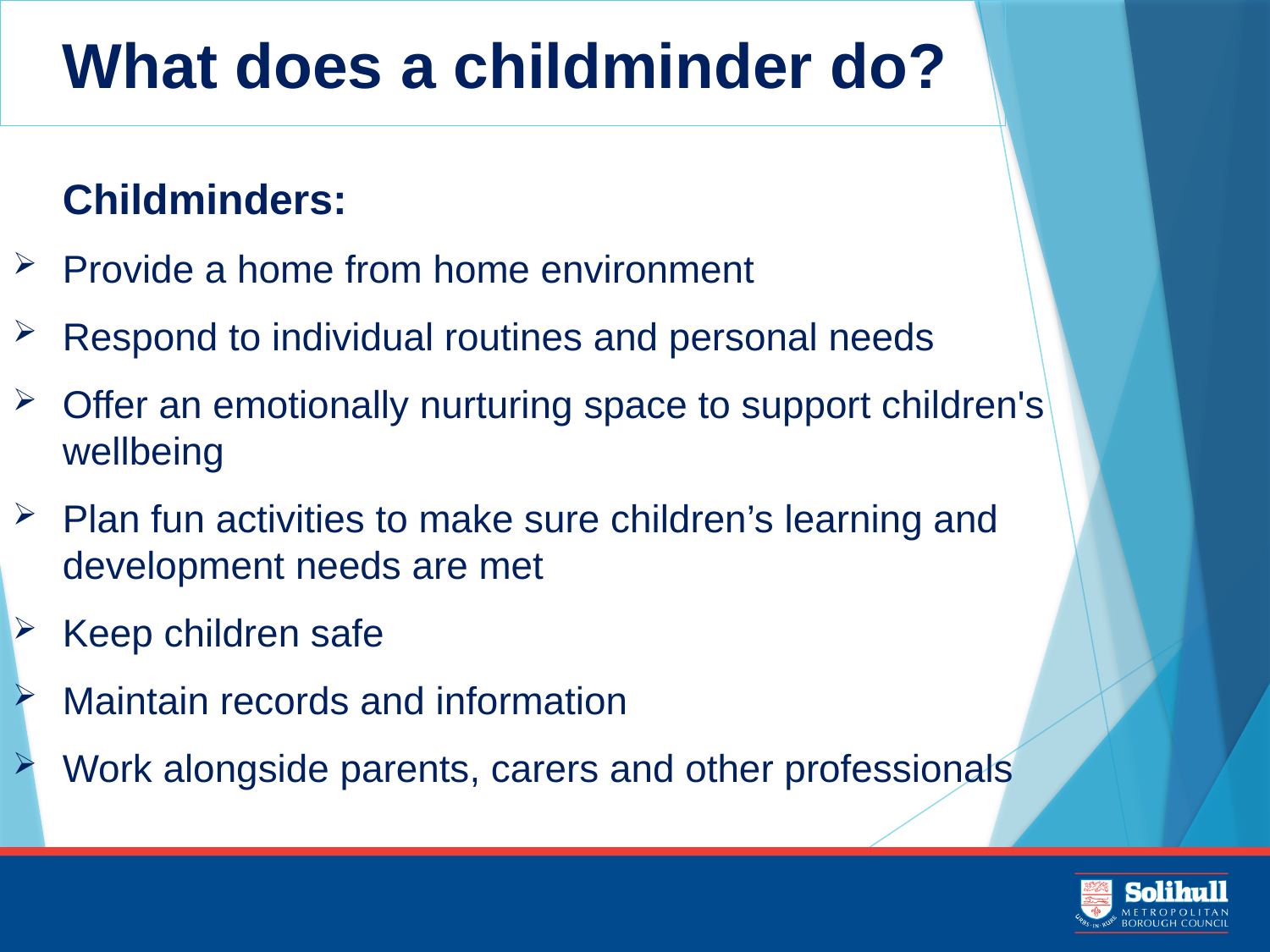

# What does a childminder do?
Childminders:
Provide a home from home environment
Respond to individual routines and personal needs
Offer an emotionally nurturing space to support children's wellbeing
Plan fun activities to make sure children’s learning and development needs are met
Keep children safe
Maintain records and information
Work alongside parents, carers and other professionals